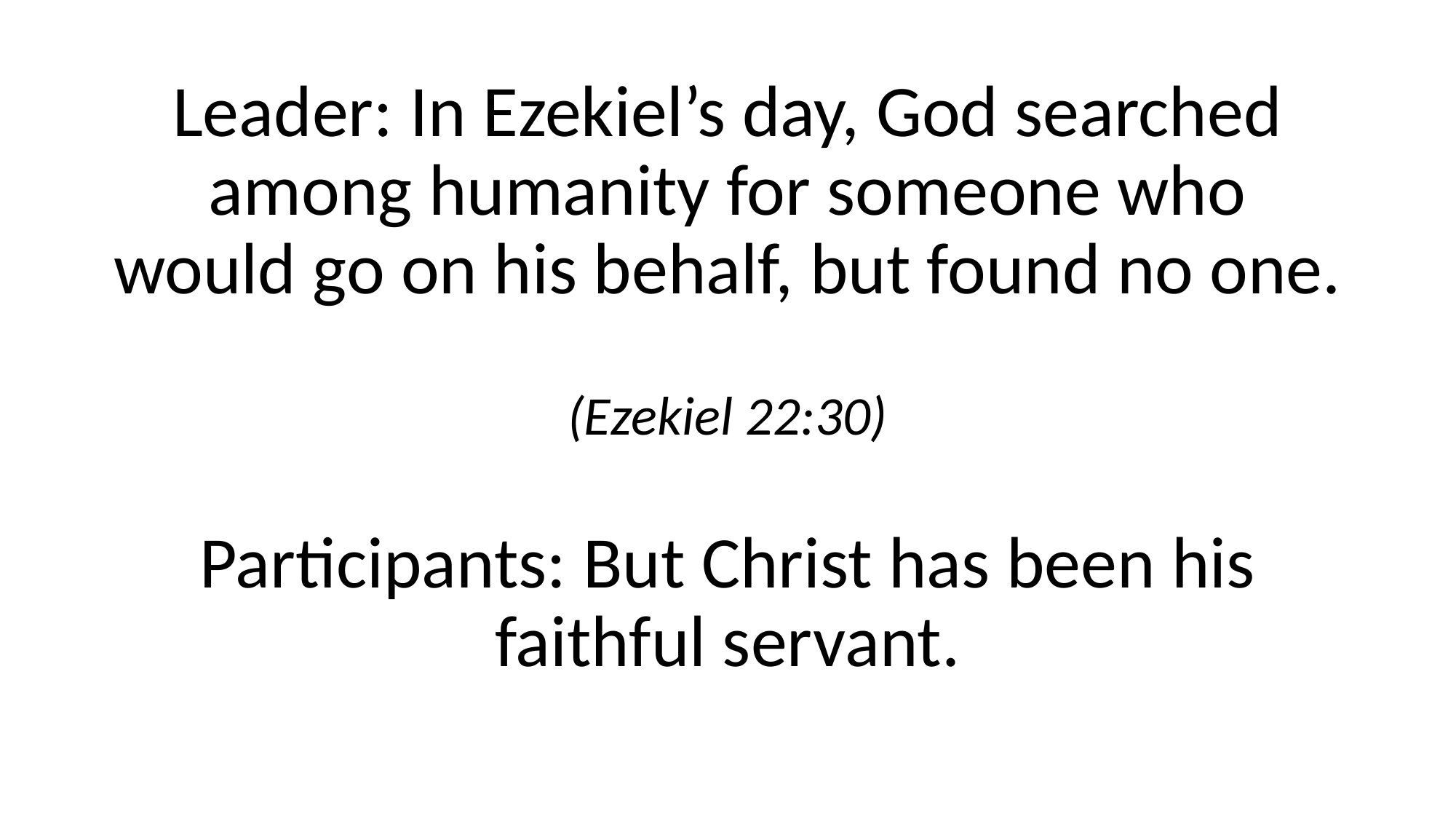

# Leader: In Ezekiel’s day, God searched among humanity for someone who would go on his behalf, but found no one. (Ezekiel 22:30) Participants: But Christ has been his faithful servant.